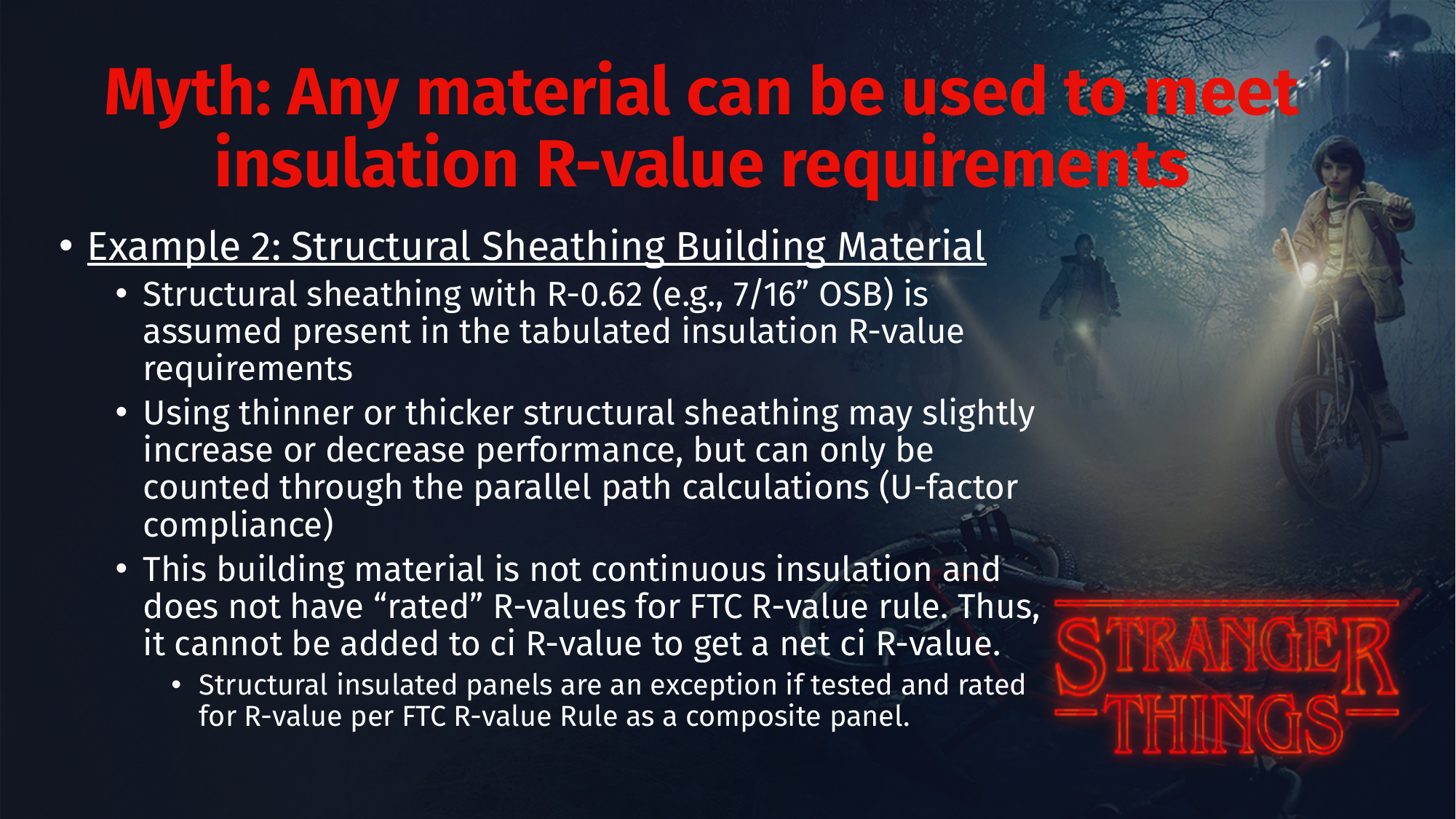

# Myth: Any material can be used to meet insulation R-value requirements
Example 2: Structural Sheathing Building Material
Structural sheathing with R-0.62 (e.g., 7/16” OSB) is assumed present in the tabulated insulation R-value requirements
Using thinner or thicker structural sheathing may slightly increase or decrease performance, but can only be counted through the parallel path calculations (U-factor compliance)
This building material is not continuous insulation and does not have “rated” R-values for FTC R-value rule. Thus, it cannot be added to ci R-value to get a net ci R-value.
Structural insulated panels are an exception if tested and rated for R-value per FTC R-value Rule as a composite panel.